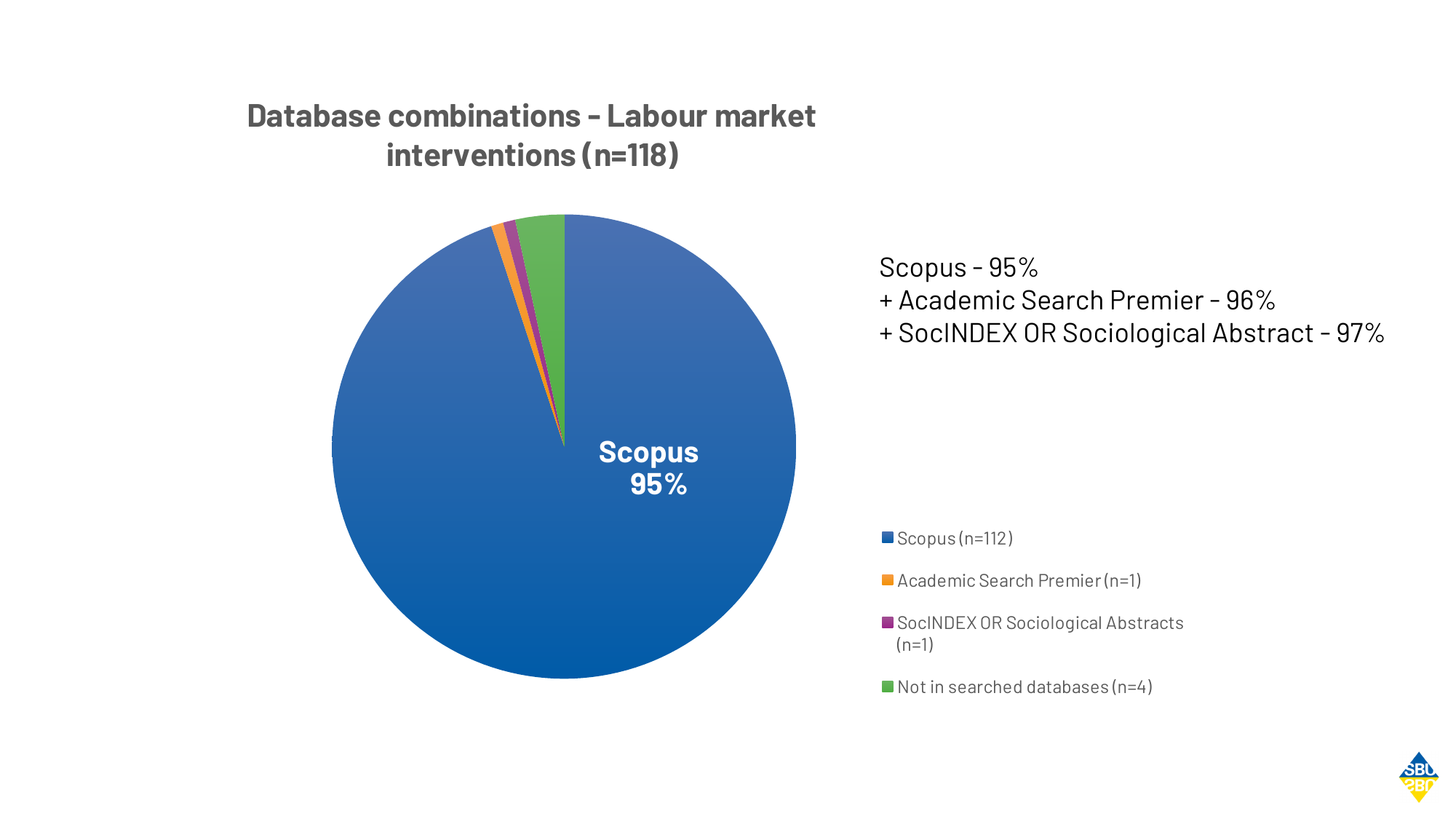

### Chart: Database combinations - Labour market interventions (n=118)

| Category | Homelessness |
|---|---|
| Scopus (n=112) | 112.0 |
| Academic Search Premier (n=1) | 1.0 |
| SocINDEX OR Sociological Abstracts (n=1) | 1.0 |
| Not in searched databases (n=4) | 4.0 |
Scopus - 95%
+ Academic Search Premier - 96%
+ SocINDEX OR Sociological Abstract - 97%
Scopus